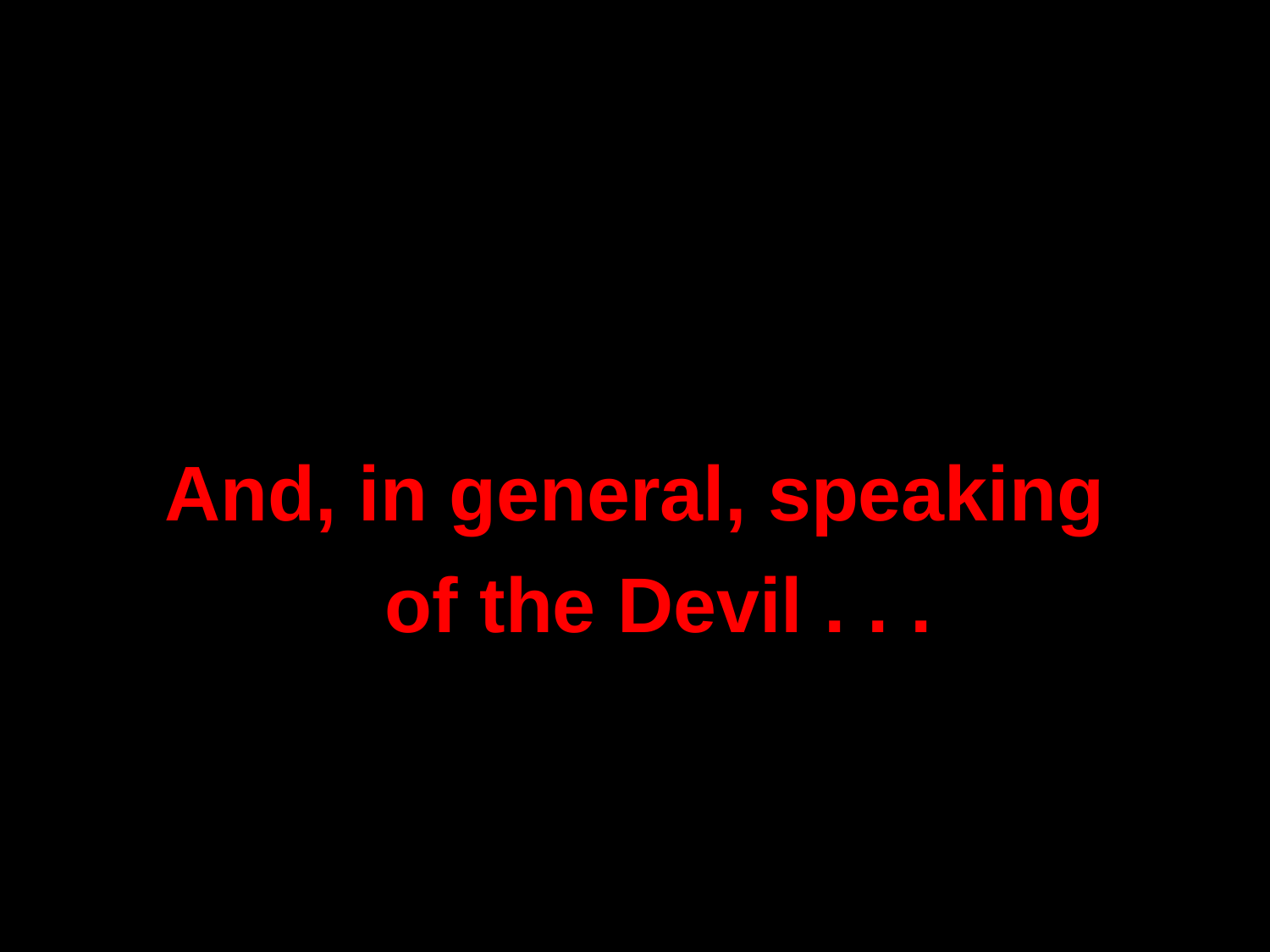

And, in general, speaking of the Devil . . .